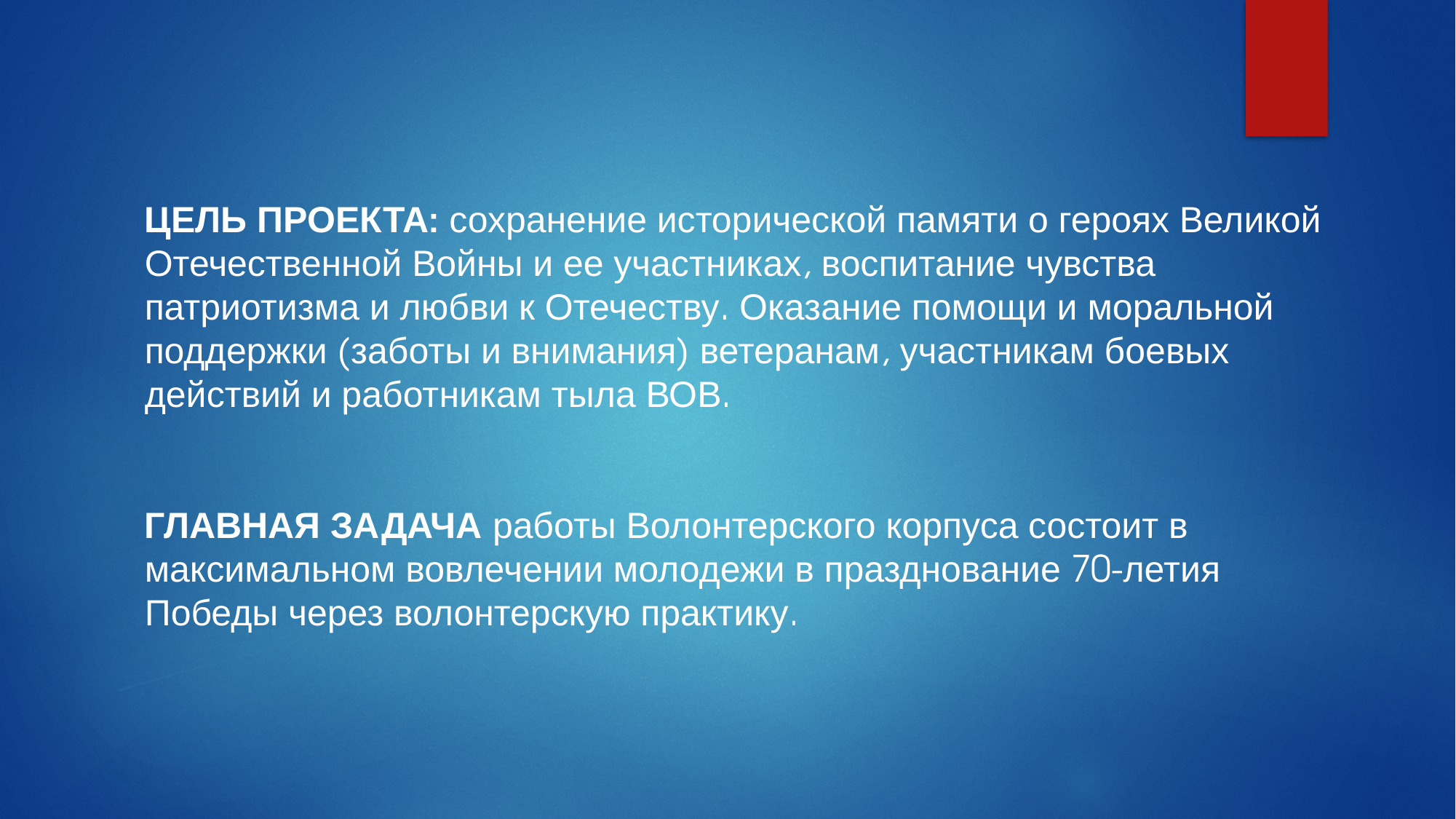

ЦЕЛЬ ПРОЕКТА: сохранение исторической памяти о героях Великой Отечественной Войны и ее участниках, воспитание чувства патриотизма и любви к Отечеству. Оказание помощи и моральной поддержки (заботы и внимания) ветеранам, участникам боевых действий и работникам тыла ВОВ.

ГЛАВНАЯ ЗАДАЧА работы Волонтерского корпуса состоит в максимальном вовлечении молодежи в празднование 70-летия Победы через волонтерскую практику.